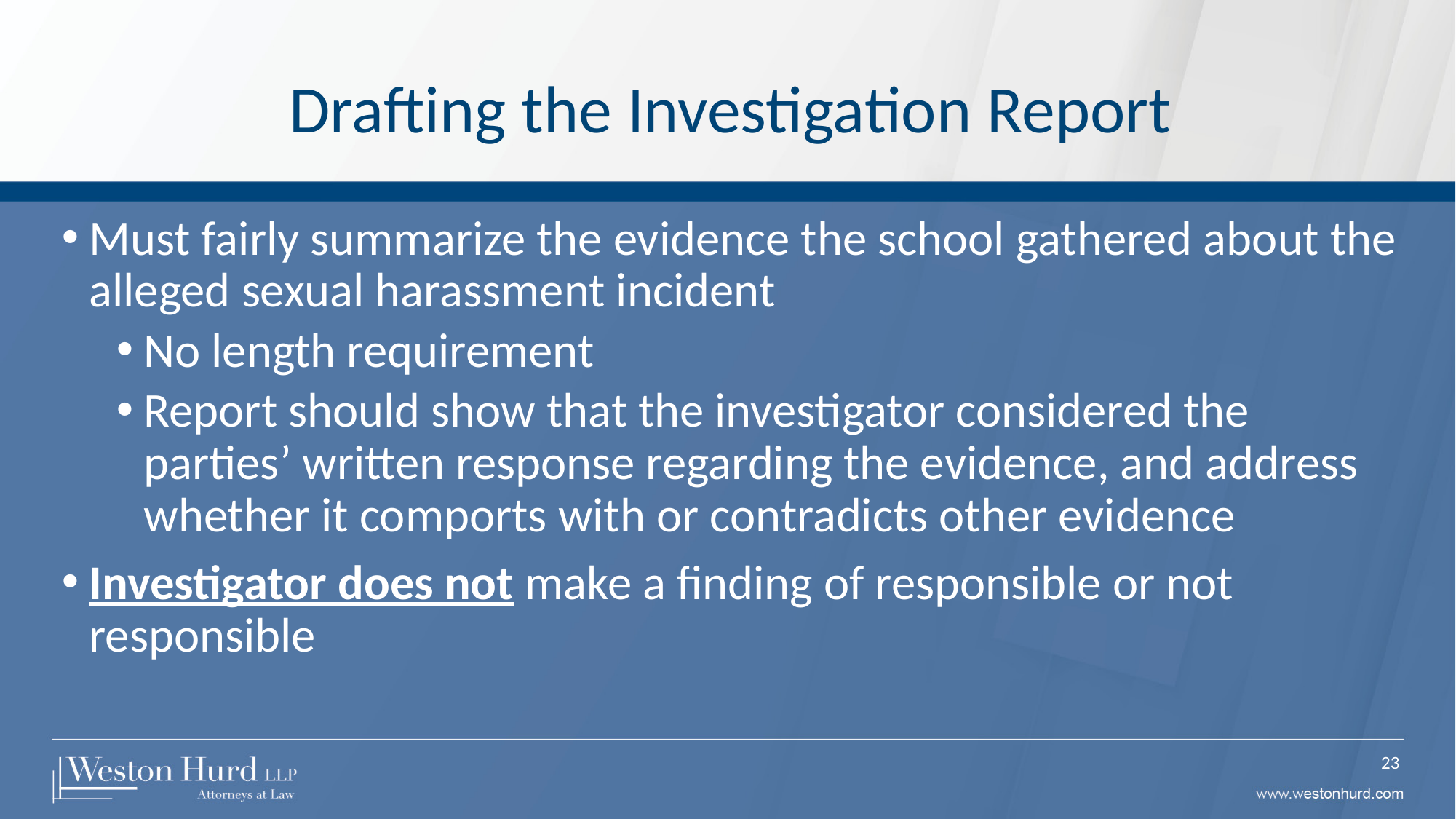

# Drafting the Investigation Report
Must fairly summarize the evidence the school gathered about the alleged sexual harassment incident
No length requirement
Report should show that the investigator considered the parties’ written response regarding the evidence, and address whether it comports with or contradicts other evidence
Investigator does not make a finding of responsible or not responsible
23